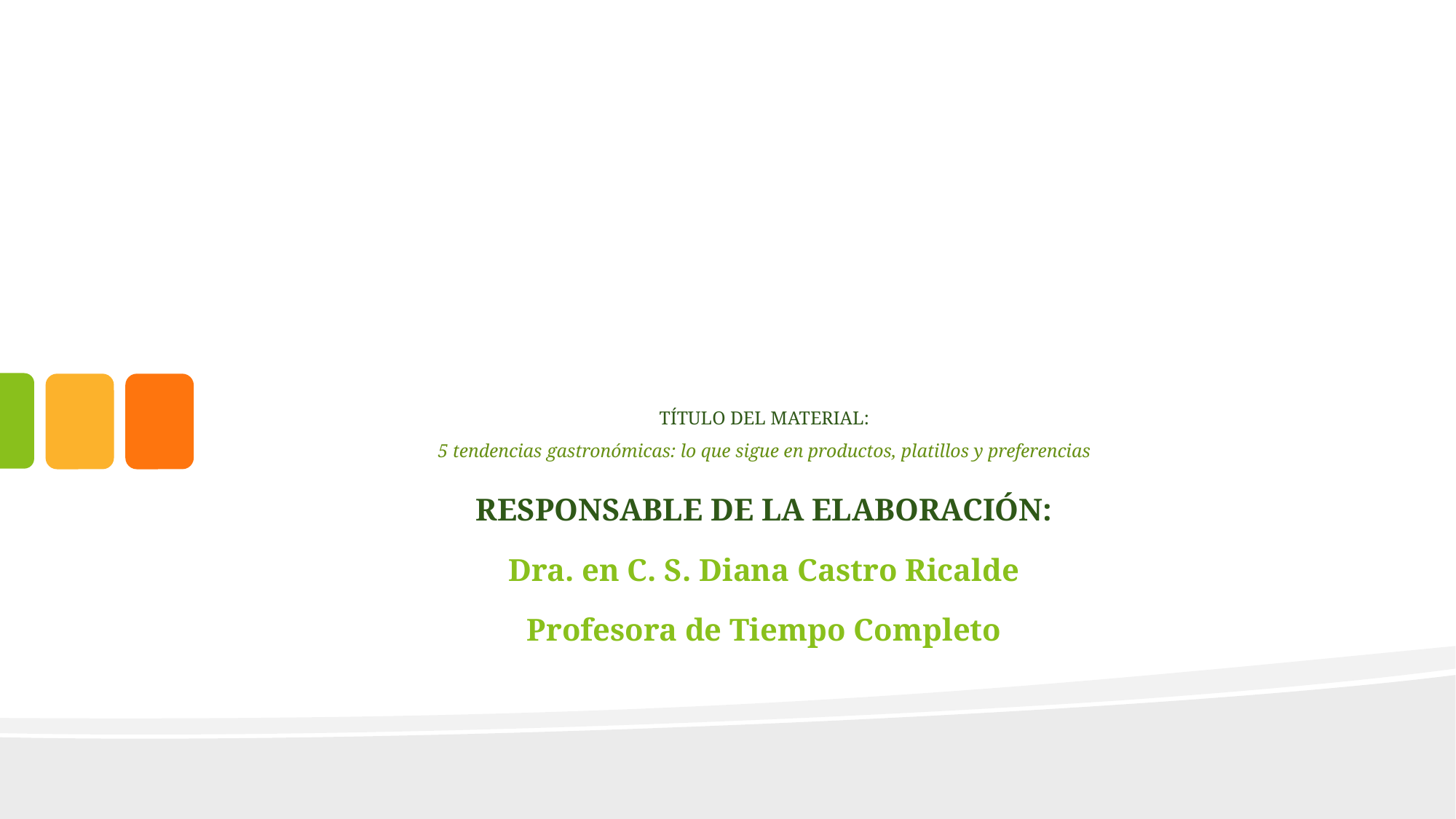

# TÍTULO DEL MATERIAL: 5 tendencias gastronómicas: lo que sigue en productos, platillos y preferencias
RESPONSABLE DE LA ELABORACIÓN:
Dra. en C. S. Diana Castro Ricalde
Profesora de Tiempo Completo